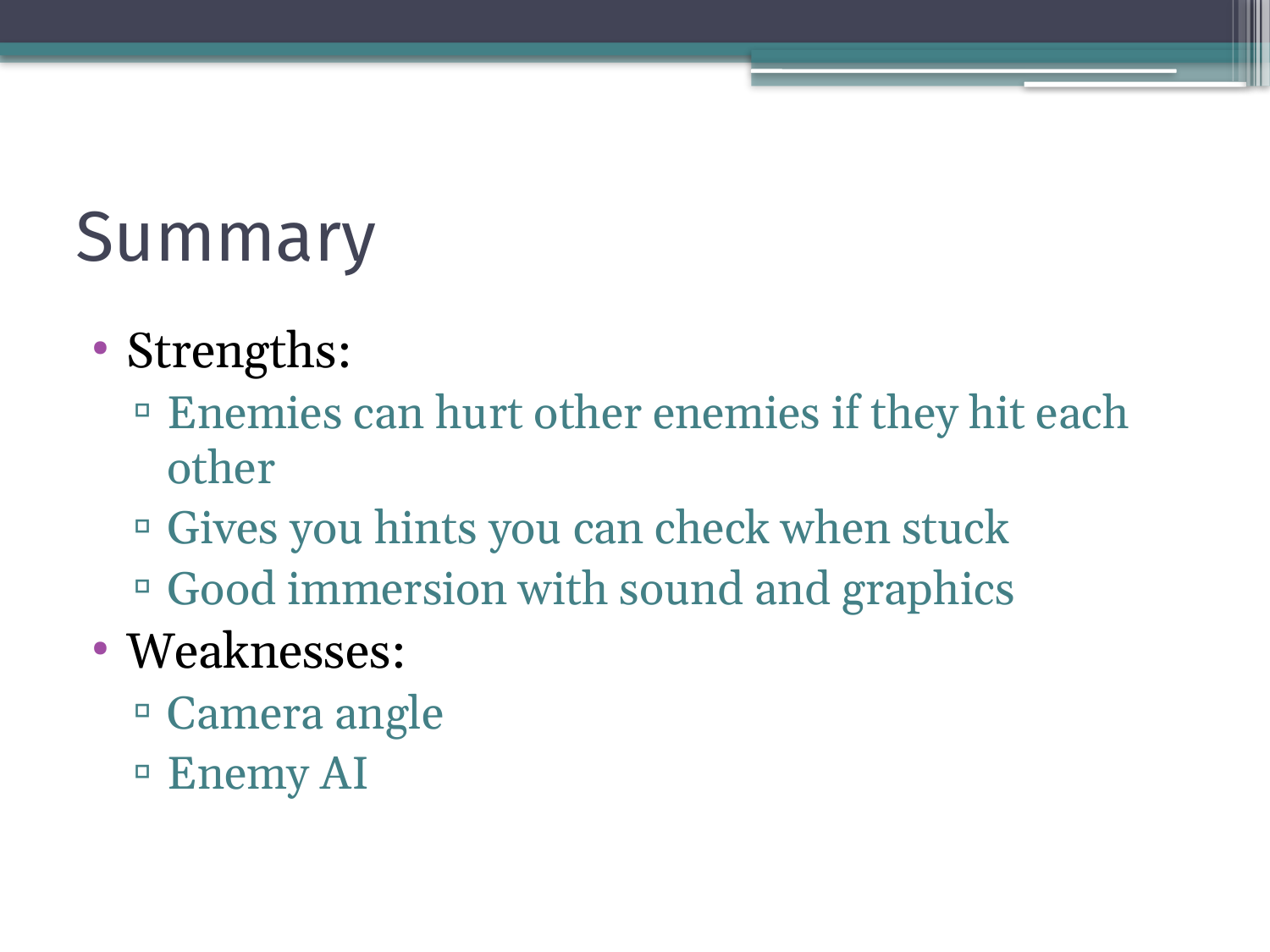

# Summary
Strengths:
Enemies can hurt other enemies if they hit each other
Gives you hints you can check when stuck
Good immersion with sound and graphics
Weaknesses:
Camera angle
Enemy AI